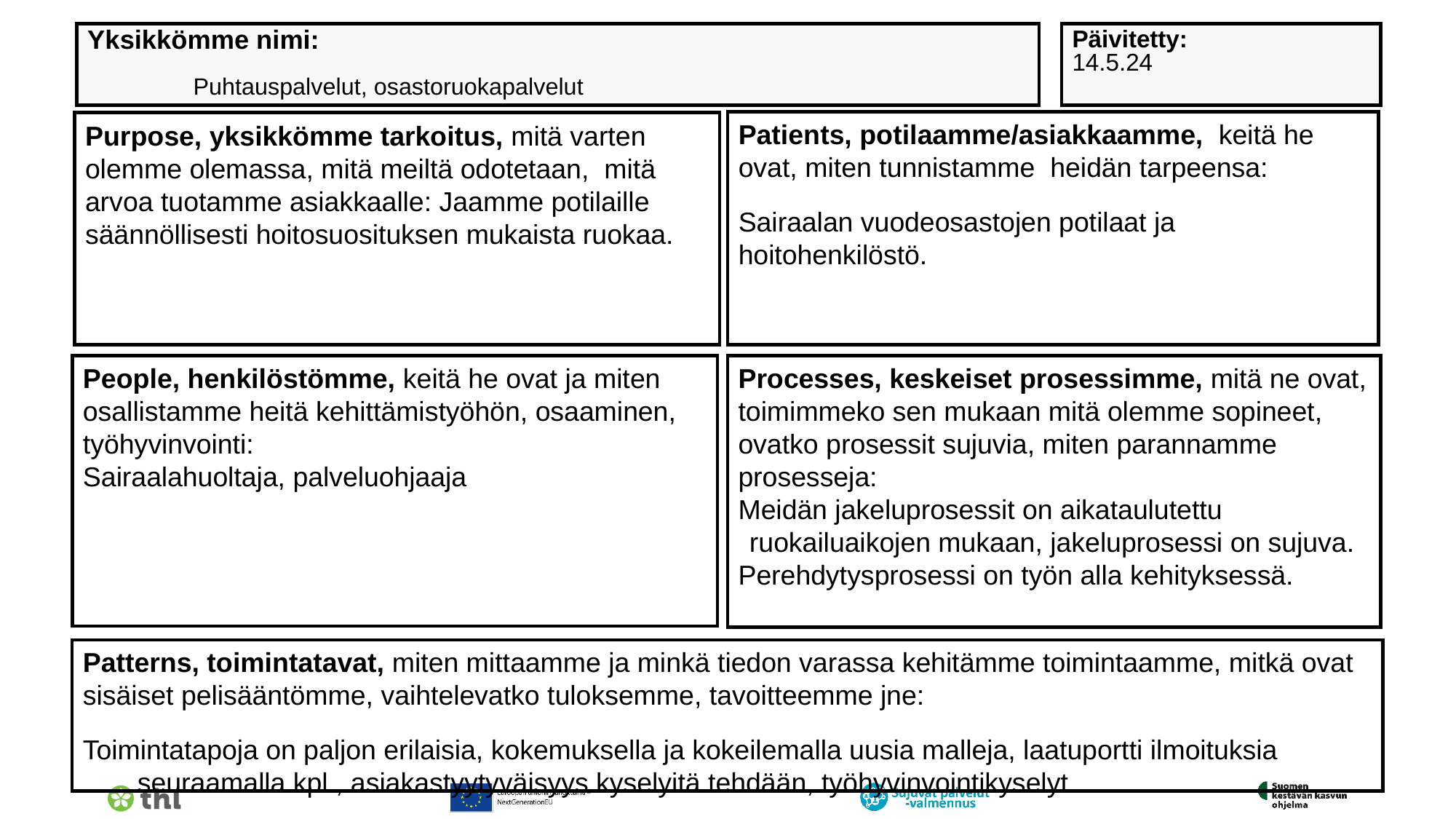

Päivitetty:
14.5.24
Yksikkömme nimi:

		Puhtauspalvelut, osastoruokapalvelut
Patients, potilaamme/asiakkaamme,  keitä he ovat, miten tunnistamme  heidän tarpeensa:

Sairaalan vuodeosastojen potilaat ja hoitohenkilöstö.
Purpose, yksikkömme tarkoitus, mitä varten olemme olemassa, mitä meiltä odotetaan,  mitä arvoa tuotamme asiakkaalle: Jaamme potilaille säännöllisesti hoitosuosituksen mukaista ruokaa.

People, henkilöstömme, keitä he ovat ja miten osallistamme heitä kehittämistyöhön, osaaminen, työhyvinvointi:
Sairaalahuoltaja, palveluohjaaja

Processes, keskeiset prosessimme, mitä ne ovat, toimimmeko sen mukaan mitä olemme sopineet, ovatko prosessit sujuvia, miten parannamme prosesseja:
Meidän jakeluprosessit on aikataulutettu ruokailuaikojen mukaan, jakeluprosessi on sujuva.
Perehdytysprosessi on työn alla kehityksessä.

Patterns, toimintatavat, miten mittaamme ja minkä tiedon varassa kehitämme toimintaamme, mitkä ovat sisäiset pelisääntömme, vaihtelevatko tuloksemme, tavoitteemme jne:

Toimintatapoja on paljon erilaisia, kokemuksella ja kokeilemalla uusia malleja, laatuportti ilmoituksia seuraamalla kpl , asiakastyytyväisyys kyselyitä tehdään, työhyvinvointikyselyt